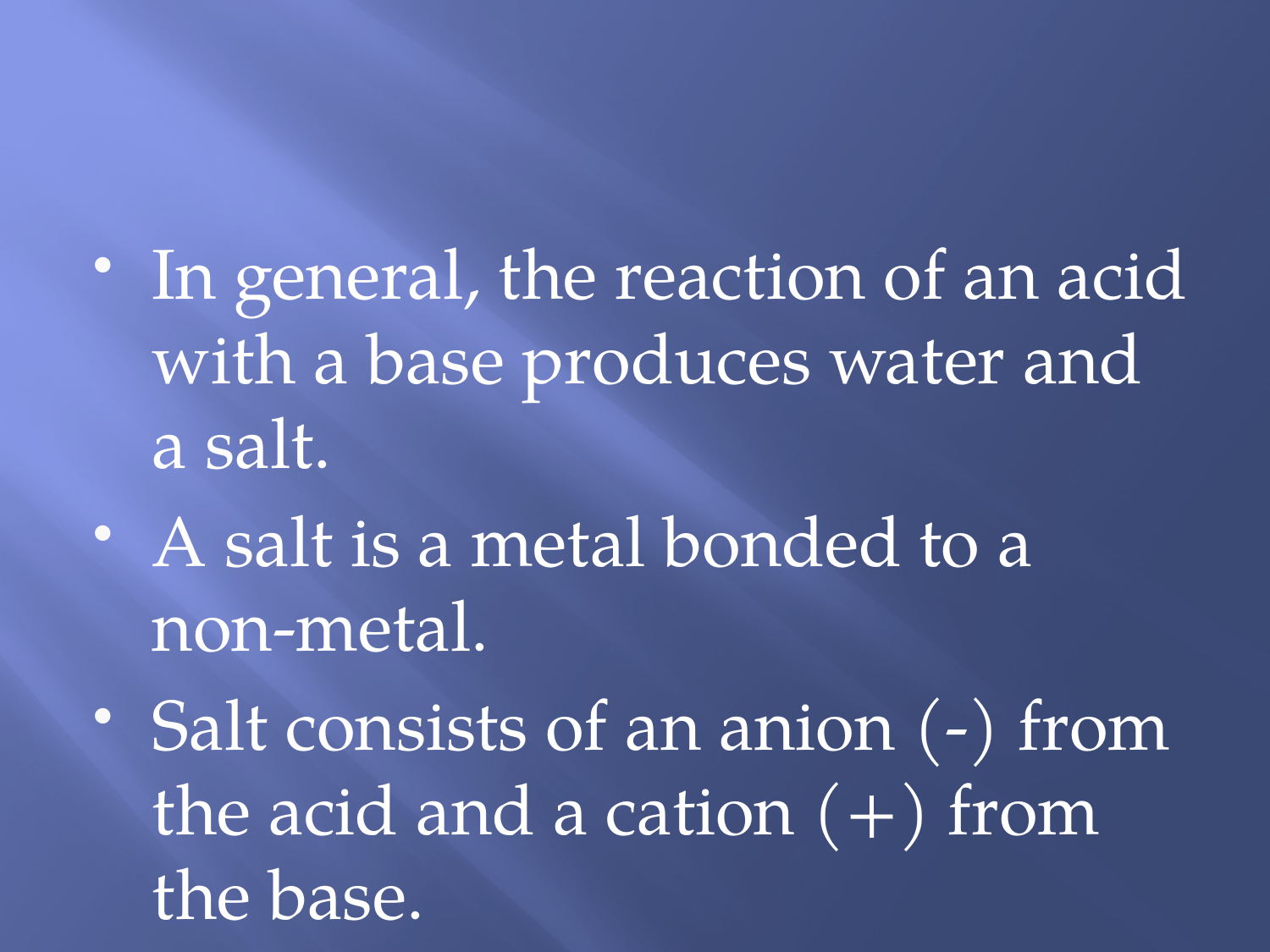

#
In general, the reaction of an acid with a base produces water and a salt.
A salt is a metal bonded to a non-metal.
Salt consists of an anion (-) from the acid and a cation (+) from the base.